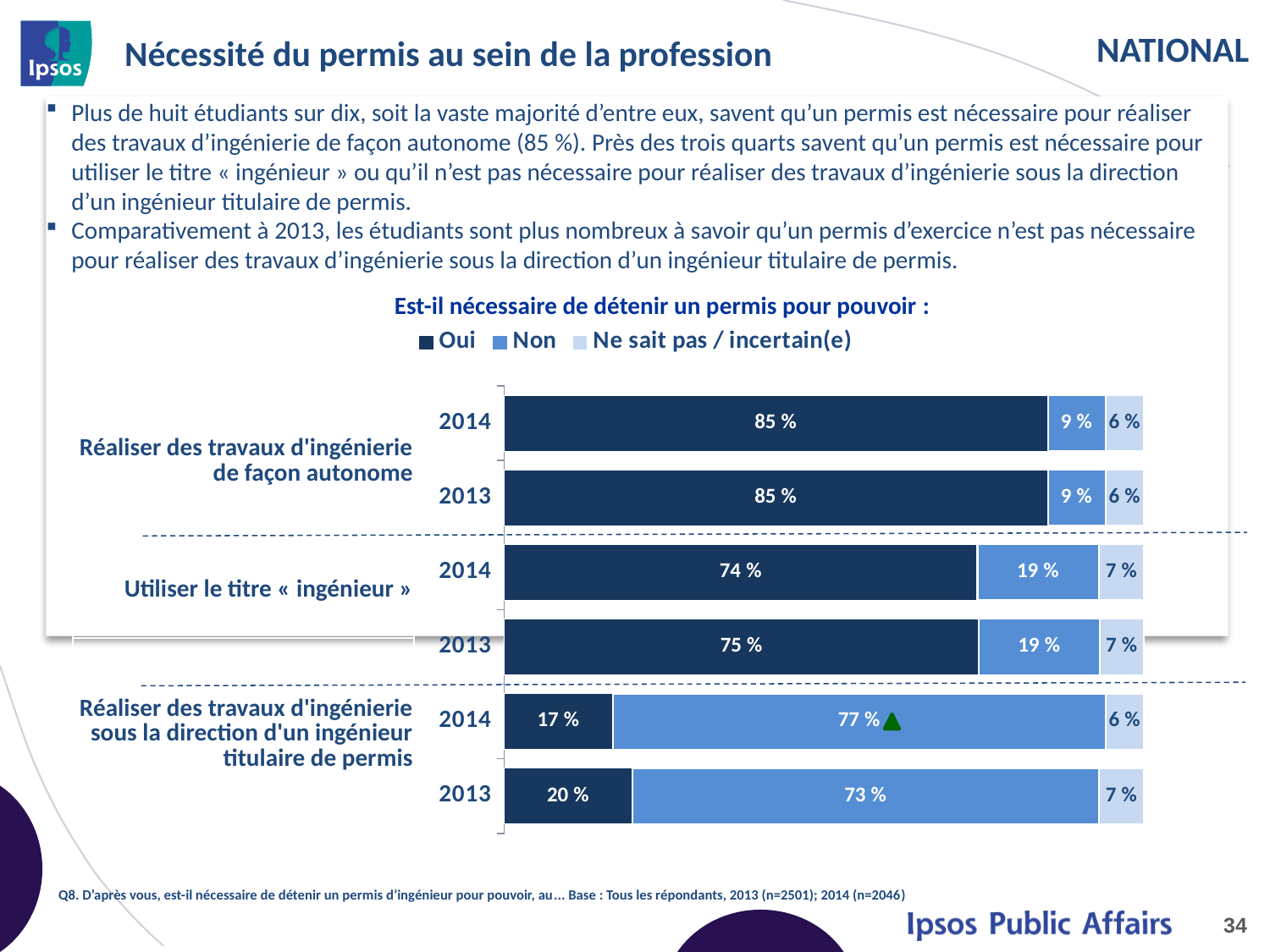

# Nécessité du permis au sein de la profession
Plus de huit étudiants sur dix, soit la vaste majorité d’entre eux, savent qu’un permis est nécessaire pour réaliser des travaux d’ingénierie de façon autonome (85 %). Près des trois quarts savent qu’un permis est nécessaire pour utiliser le titre « ingénieur » ou qu’il n’est pas nécessaire pour réaliser des travaux d’ingénierie sous la direction d’un ingénieur titulaire de permis.
Comparativement à 2013, les étudiants sont plus nombreux à savoir qu’un permis d’exercice n’est pas nécessaire pour réaliser des travaux d’ingénierie sous la direction d’un ingénieur titulaire de permis.
Est-il nécessaire de détenir un permis pour pouvoir :

### Chart

| Category | Oui | Non | Ne sait pas / incertain(e) |
|---|---|---|---|
| 2014 | 0.85 | 0.09 | 0.06 |
| 2013 | 0.85 | 0.09 | 0.06 |
| 2014 | 0.74 | 0.19 | 0.07 |
| 2013 | 0.75 | 0.19 | 0.07 |
| 2014 | 0.17 | 0.77 | 0.06 |
| 2013 | 0.2 | 0.73 | 0.07 |
| Réaliser des travaux d'ingénierie de façon autonome |
| --- |
| Utiliser le titre « ingénieur » |
| Réaliser des travaux d'ingénierie sous la direction d'un ingénieur titulaire de permis |

Q8. D’après vous, est-il nécessaire de détenir un permis d’ingénieur pour pouvoir, au... Base : Tous les répondants, 2013 (n=2501); 2014 (n=2046)
34